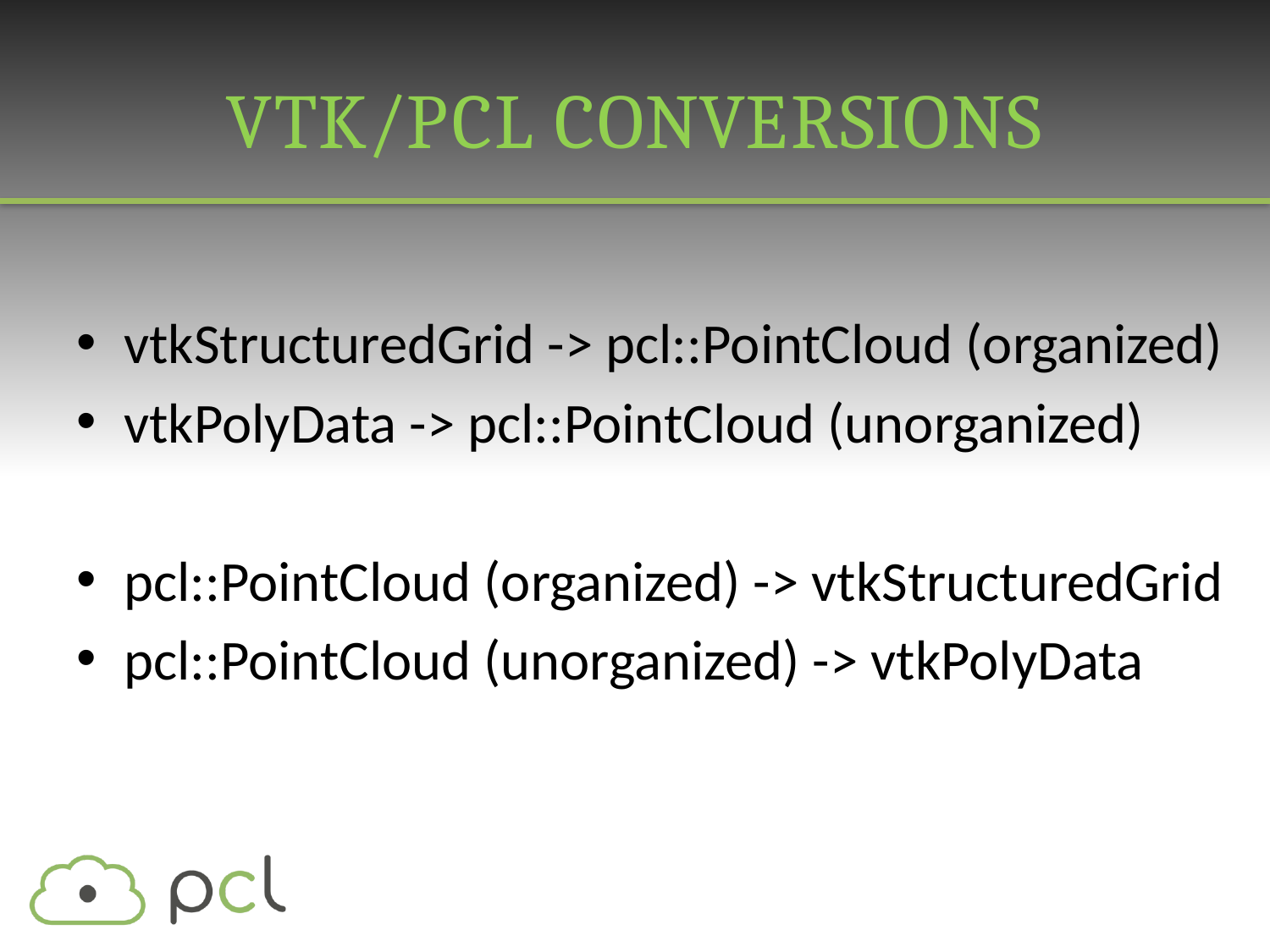

# VTK/PCL Conversions

vtkStructuredGrid -> pcl::PointCloud (organized)
vtkPolyData -> pcl::PointCloud (unorganized)

pcl::PointCloud (organized) -> vtkStructuredGrid
pcl::PointCloud (unorganized) -> vtkPolyData